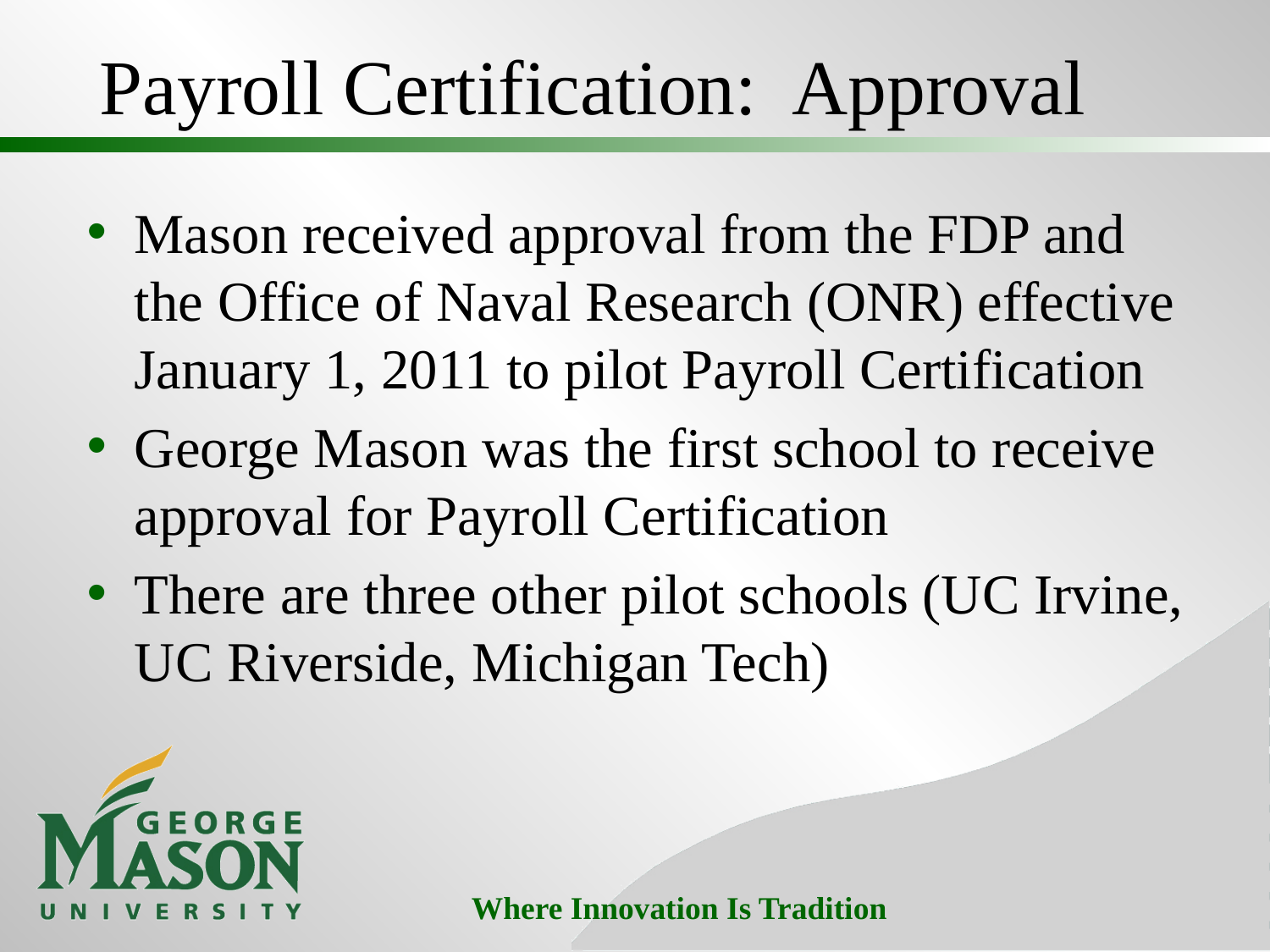

# Payroll Certification:  Approval
Mason received approval from the FDP and the Office of Naval Research (ONR) effective January 1, 2011 to pilot Payroll Certification
George Mason was the first school to receive approval for Payroll Certification
There are three other pilot schools (UC Irvine, UC Riverside, Michigan Tech)